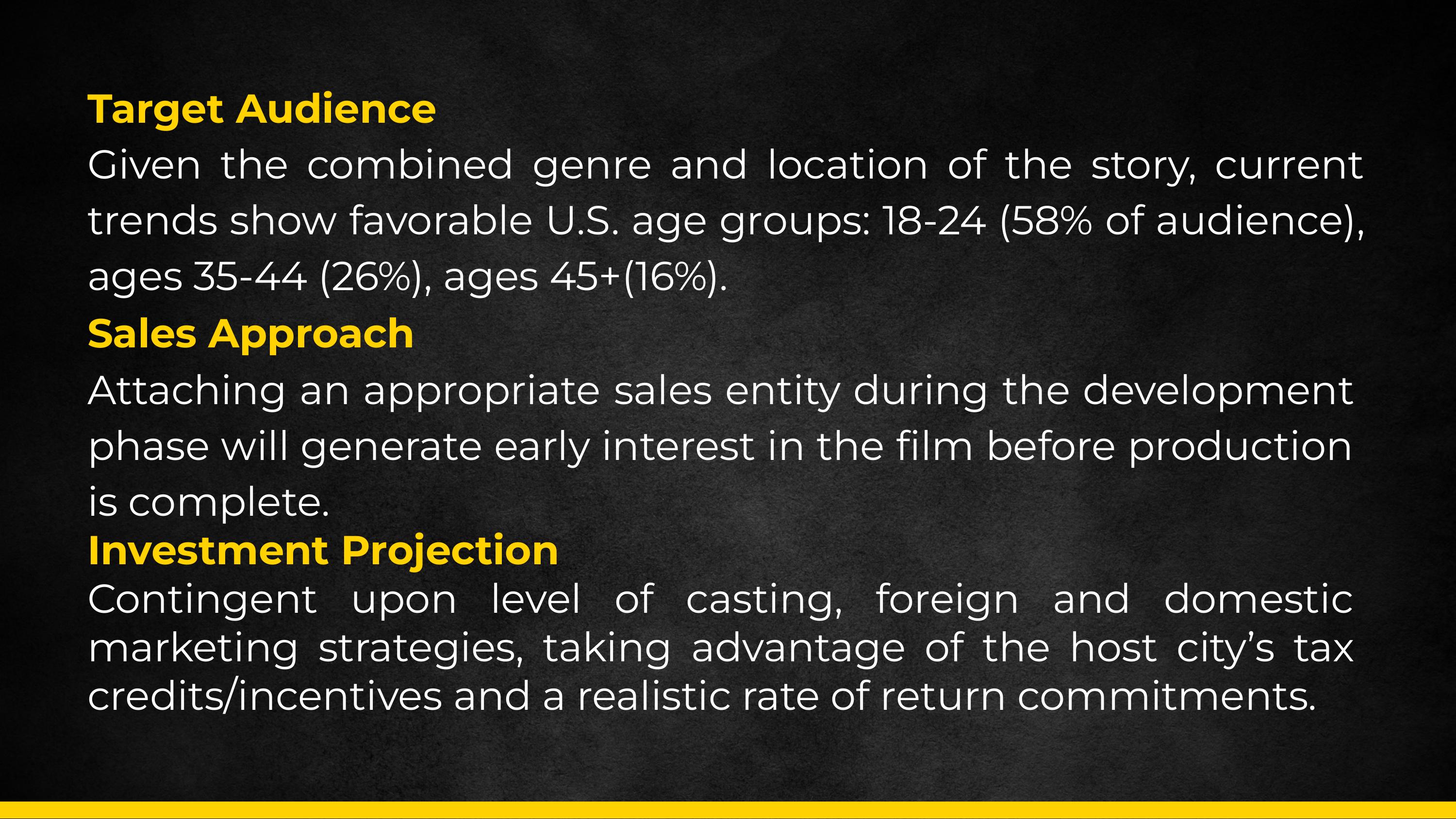

Target Audience
Given the combined genre and location of the story, current trends show favorable U.S. age groups: 18-24 (58% of audience), ages 35-44 (26%), ages 45+(16%).
Sales Approach
Attaching an appropriate sales entity during the development phase will generate early interest in the film before production is complete.
Investment Projection
Contingent upon level of casting, foreign and domestic marketing strategies, taking advantage of the host city’s tax credits/incentives and a realistic rate of return commitments.
29